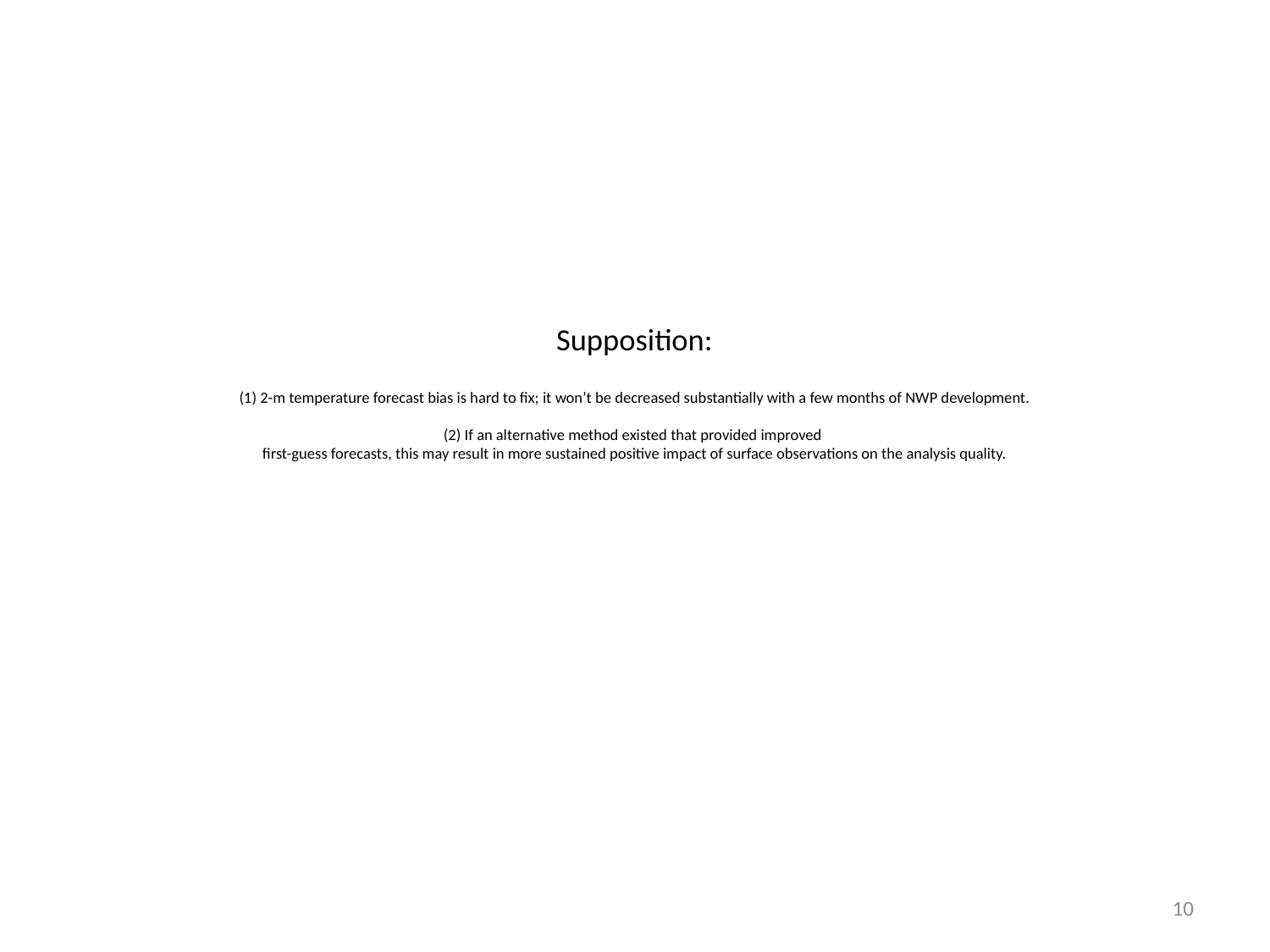

# Supposition: (1) 2-m temperature forecast bias is hard to fix; it won’t be decreased substantially with a few months of NWP development. (2) If an alternative method existed that provided improved first-guess forecasts, this may result in more sustained positive impact of surface observations on the analysis quality.
10